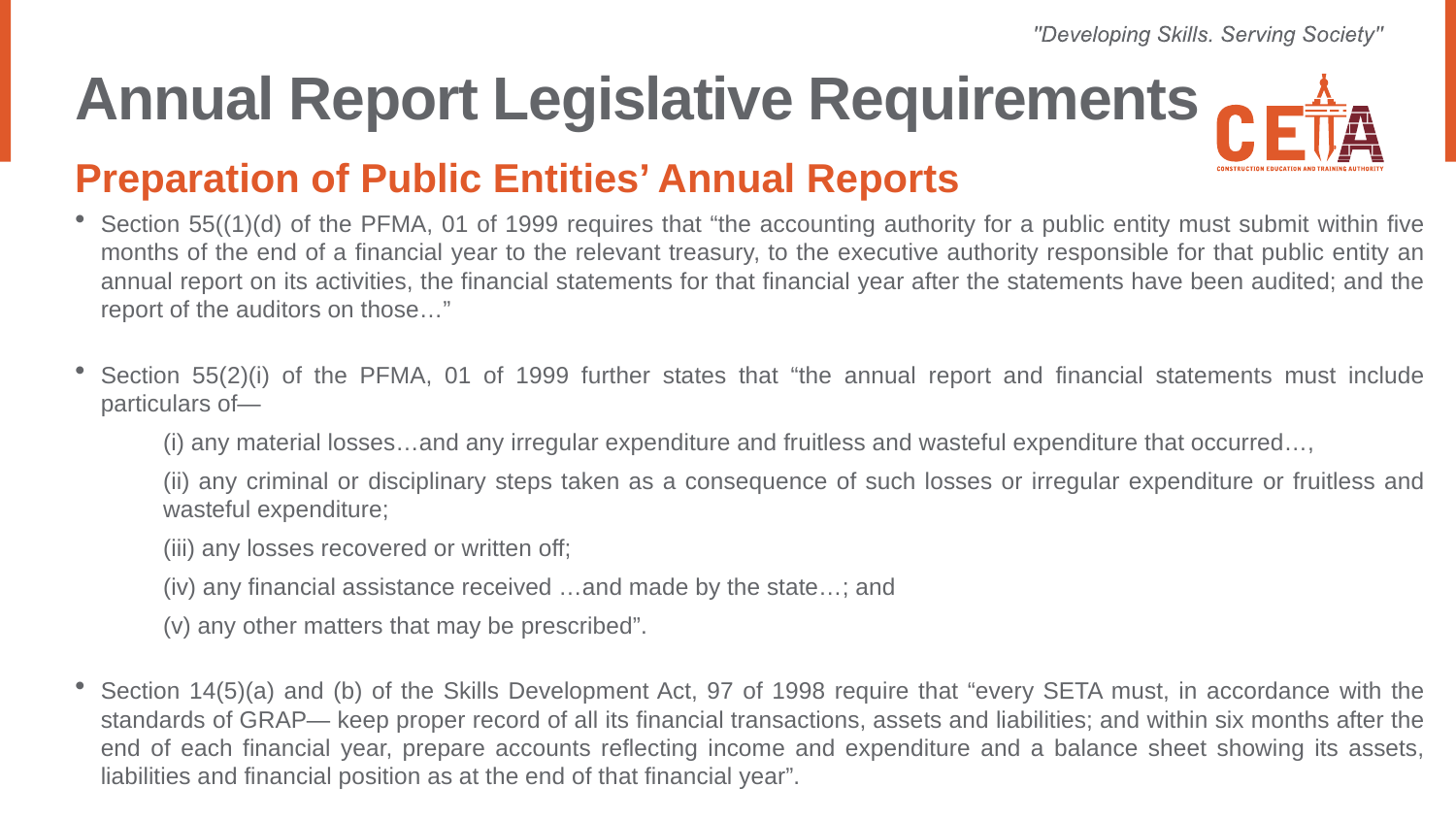

# Annual Report Legislative Requirements
Preparation of Public Entities’ Annual Reports
Section 55((1)(d) of the PFMA, 01 of 1999 requires that “the accounting authority for a public entity must submit within five months of the end of a financial year to the relevant treasury, to the executive authority responsible for that public entity an annual report on its activities, the financial statements for that financial year after the statements have been audited; and the report of the auditors on those…”

Section 55(2)(i) of the PFMA, 01 of 1999 further states that “the annual report and financial statements must include particulars of—
(i) any material losses…and any irregular expenditure and fruitless and wasteful expenditure that occurred…,
(ii) any criminal or disciplinary steps taken as a consequence of such losses or irregular expenditure or fruitless and wasteful expenditure;
(iii) any losses recovered or written off;
(iv) any financial assistance received …and made by the state…; and
(v) any other matters that may be prescribed”.

Section 14(5)(a) and (b) of the Skills Development Act, 97 of 1998 require that “every SETA must, in accordance with the standards of GRAP— keep proper record of all its financial transactions, assets and liabilities; and within six months after the end of each financial year, prepare accounts reflecting income and expenditure and a balance sheet showing its assets, liabilities and financial position as at the end of that financial year”.